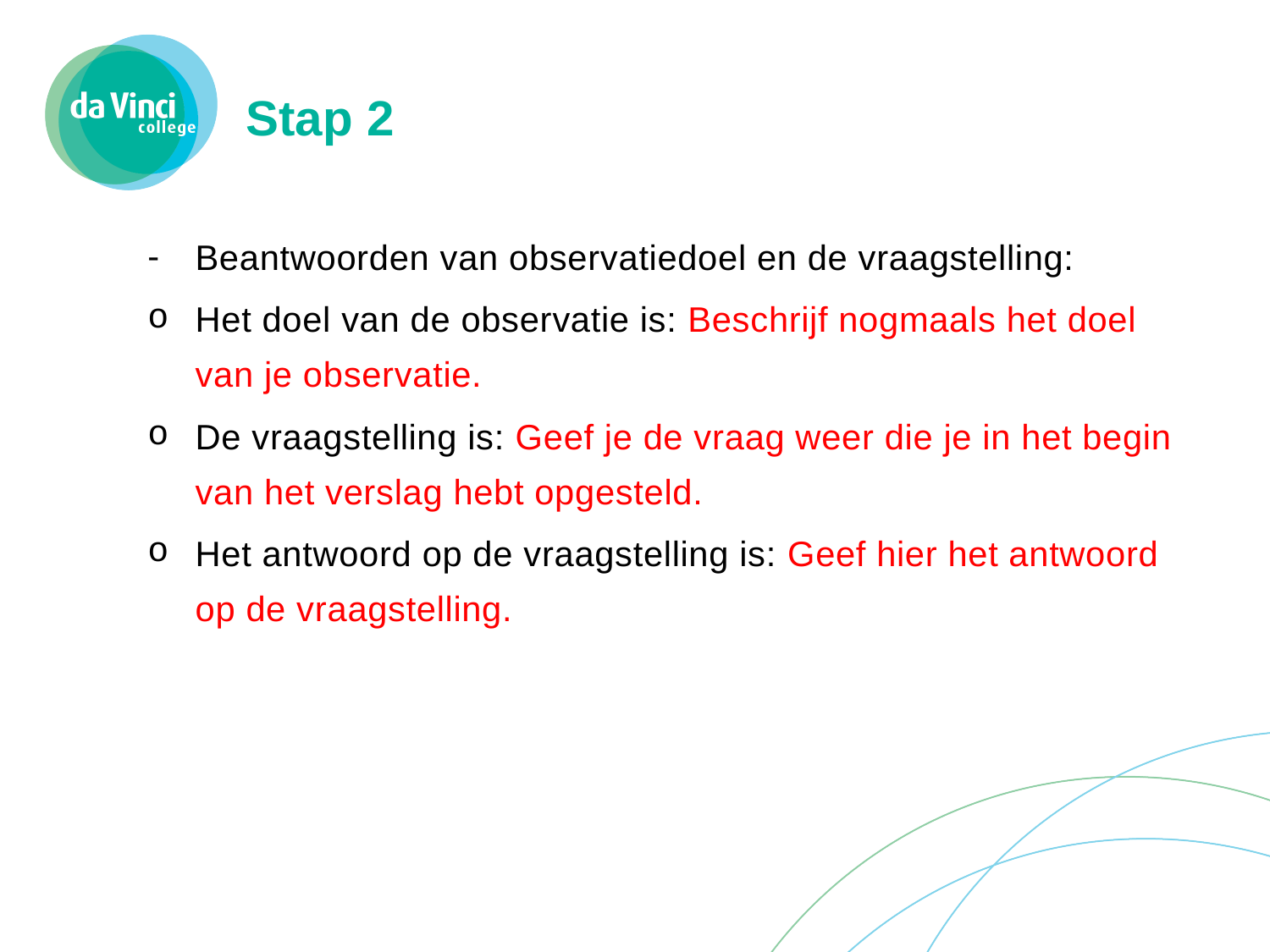

# Stap 2
Beantwoorden van observatiedoel en de vraagstelling:
Het doel van de observatie is: Beschrijf nogmaals het doel van je observatie.
De vraagstelling is: Geef je de vraag weer die je in het begin van het verslag hebt opgesteld.
Het antwoord op de vraagstelling is: Geef hier het antwoord op de vraagstelling.